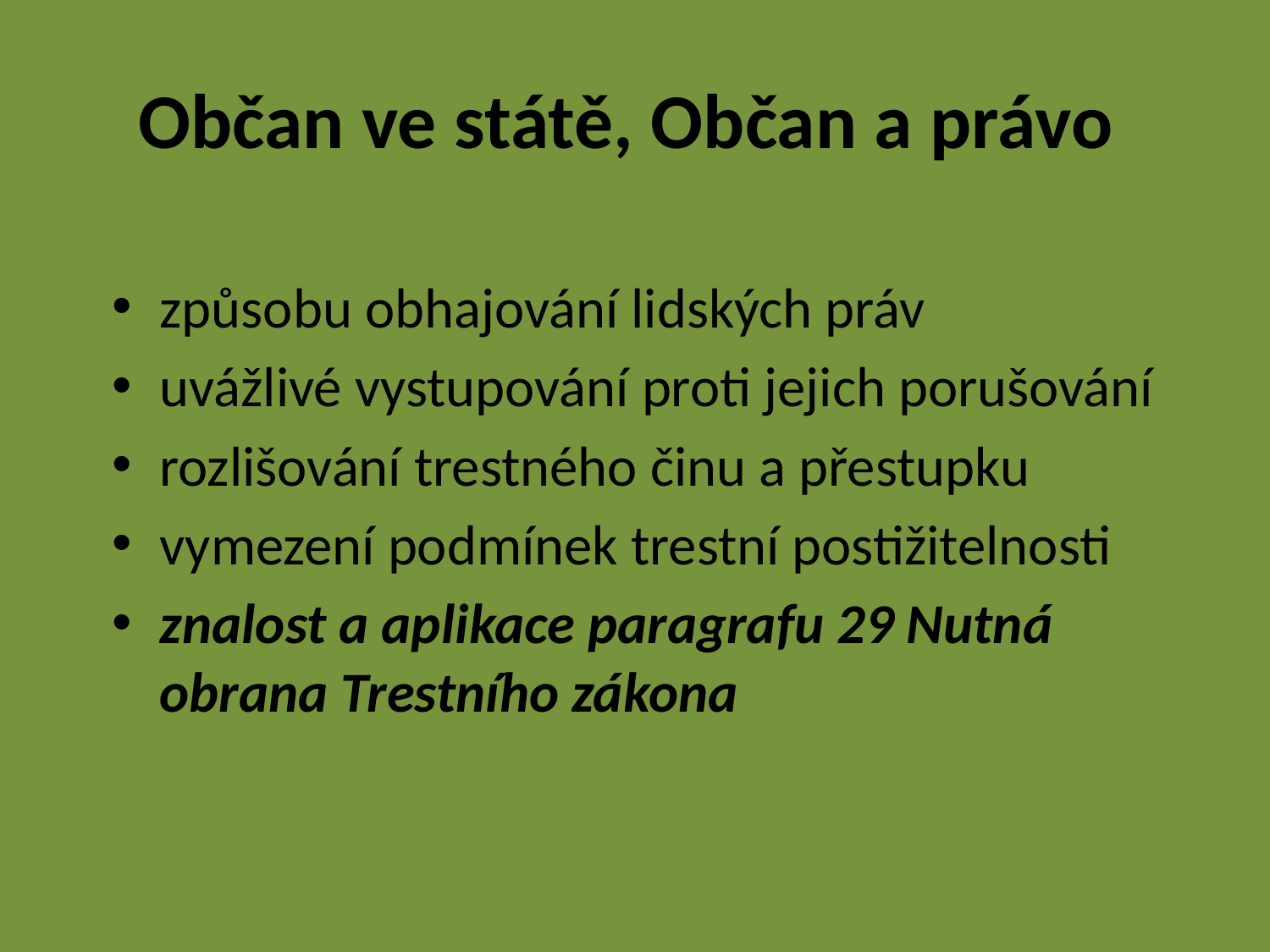

# Občan ve státě, Občan a právo
způsobu obhajování lidských práv
uvážlivé vystupování proti jejich porušování
rozlišování trestného činu a přestupku
vymezení podmínek trestní postižitelnosti
znalost a aplikace paragrafu 29 Nutná obrana Trestního zákona